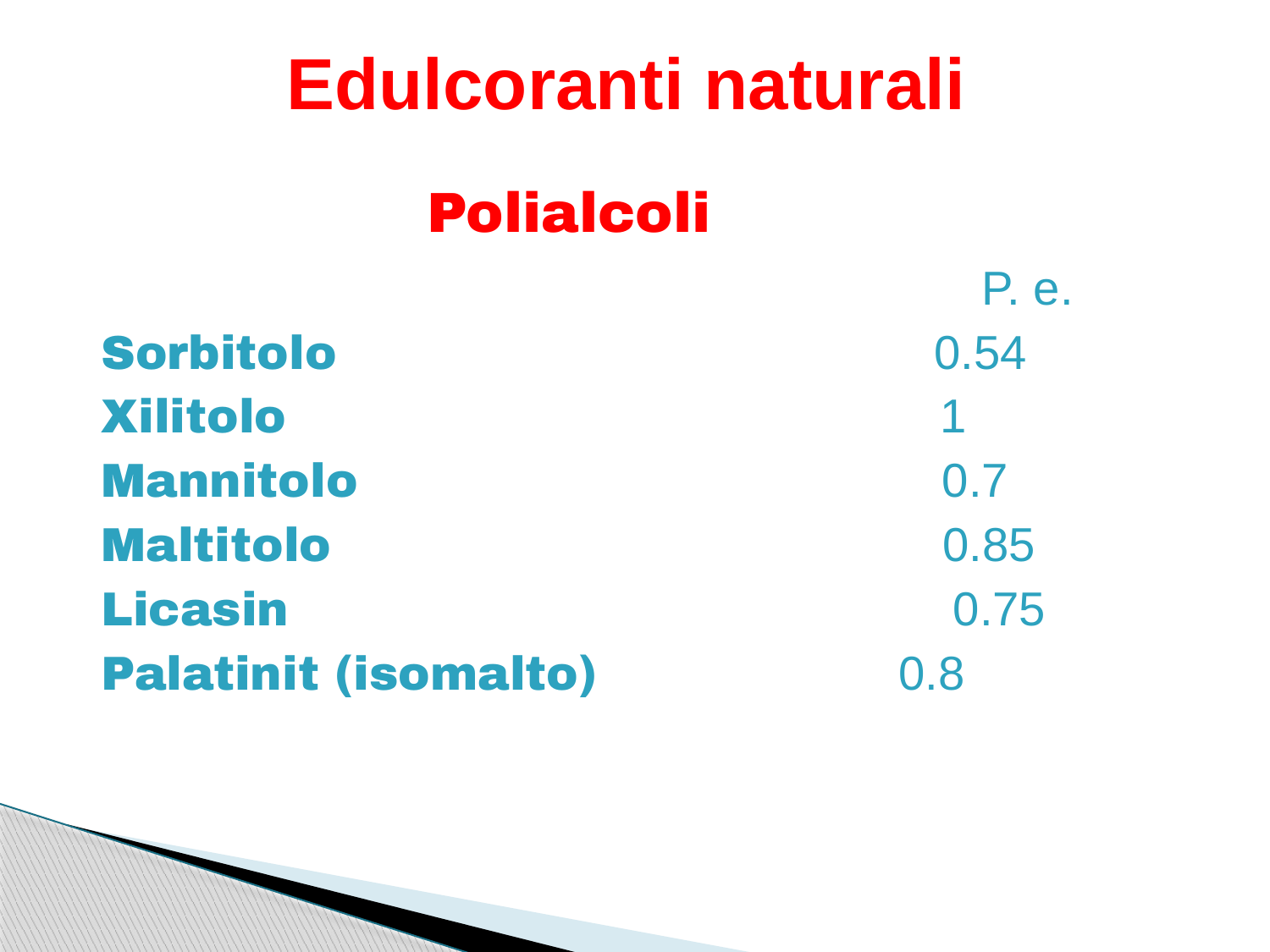

# Edulcoranti naturali
Polialcoli
                                                                  P. e.
Sorbitolo                                             0.54
Xilitolo                                                 1
Mannitolo                                            0.7
Maltitolo                                              0.85
Licasin                                                  0.75
Palatinit (isomalto)                   0.8